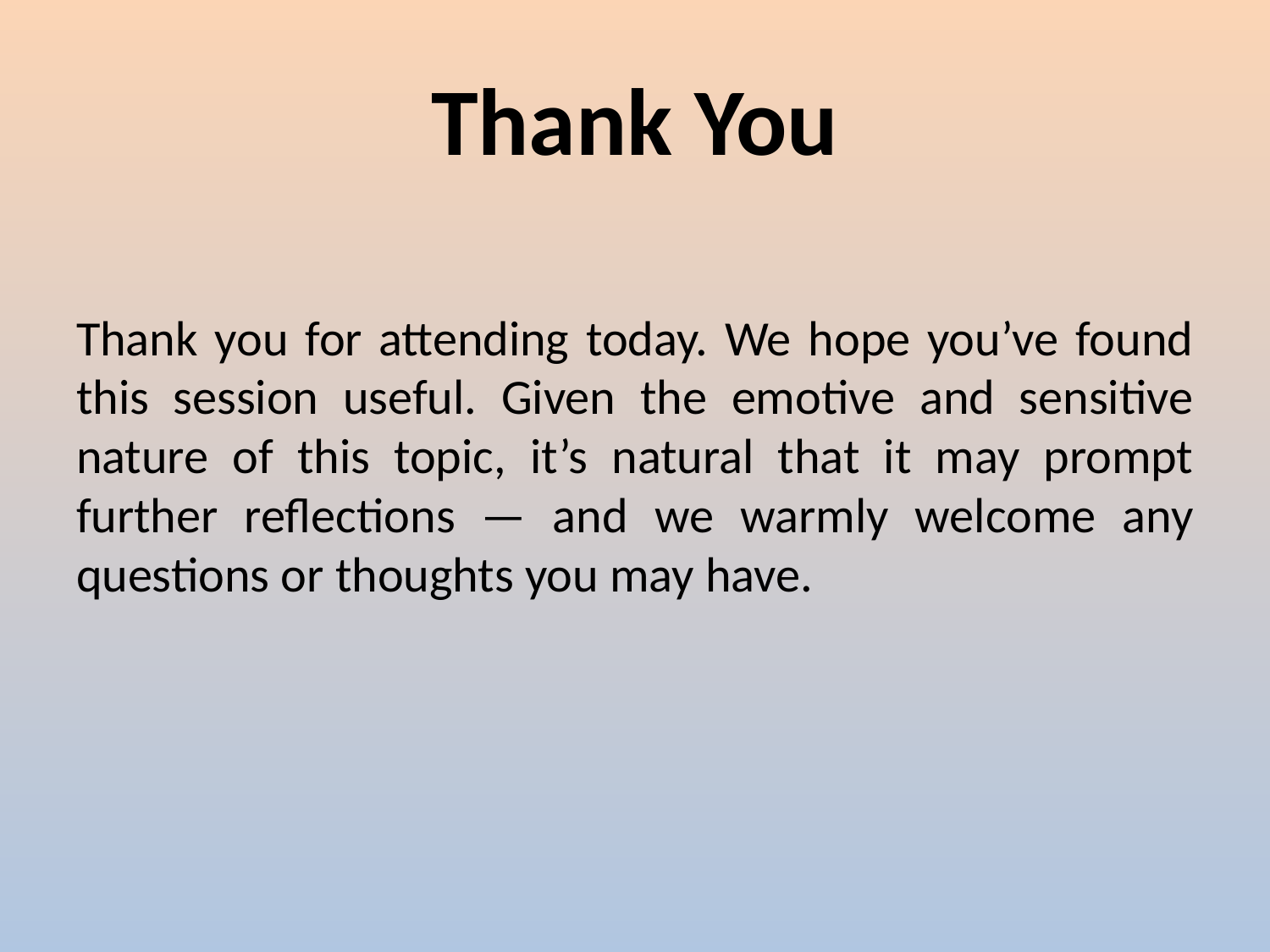

# Thank You

Thank you for attending today. We hope you’ve found this session useful. Given the emotive and sensitive nature of this topic, it’s natural that it may prompt further reflections — and we warmly welcome any questions or thoughts you may have.